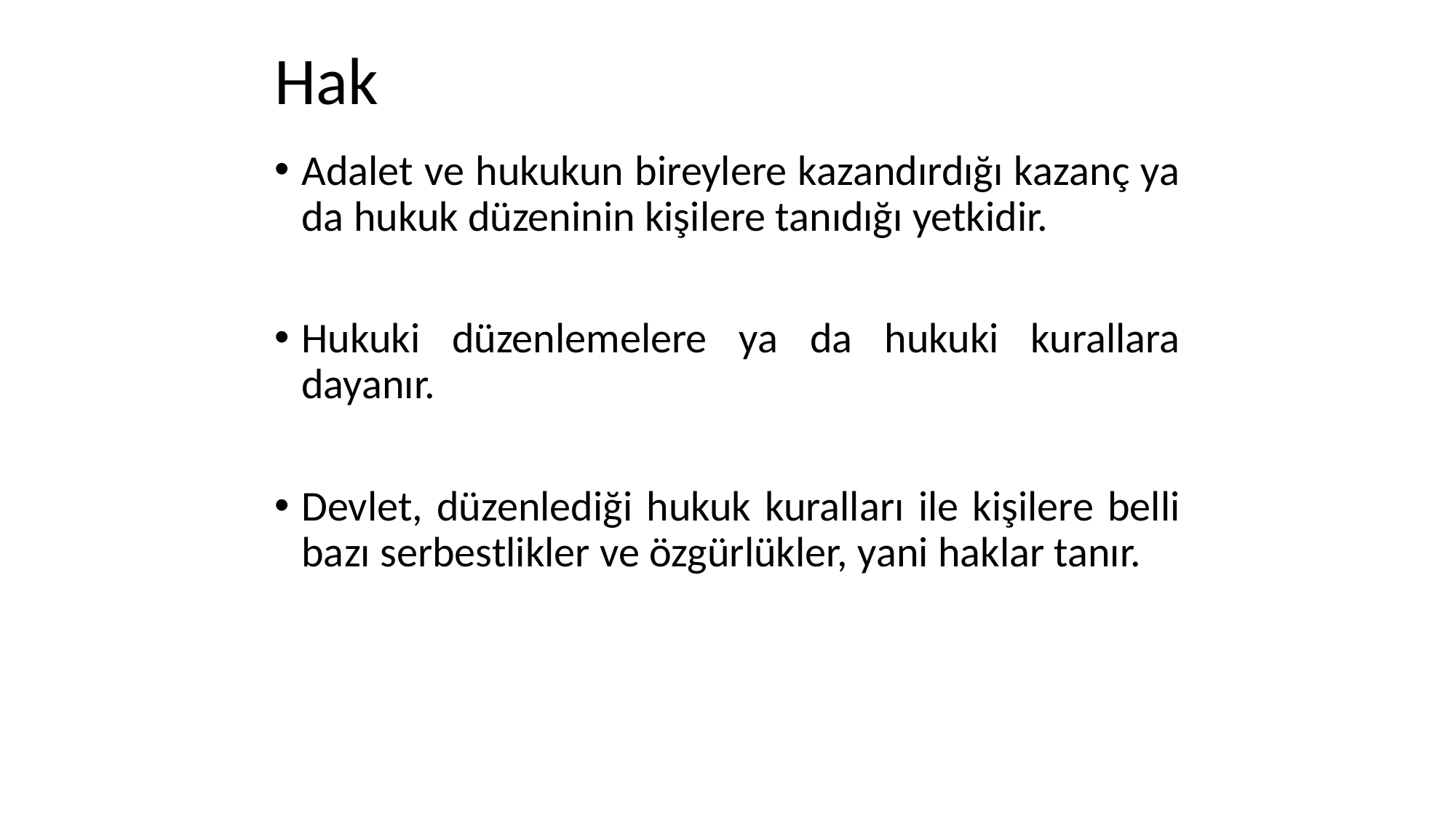

# Hak
Adalet ve hukukun bireylere kazandırdığı kazanç ya da hukuk düzeninin kişilere tanıdığı yetkidir.

Hukuki düzenlemelere ya da hukuki kurallara dayanır.

Devlet, düzenlediği hukuk kuralları ile kişilere belli bazı serbestlikler ve özgürlükler, yani haklar tanır.